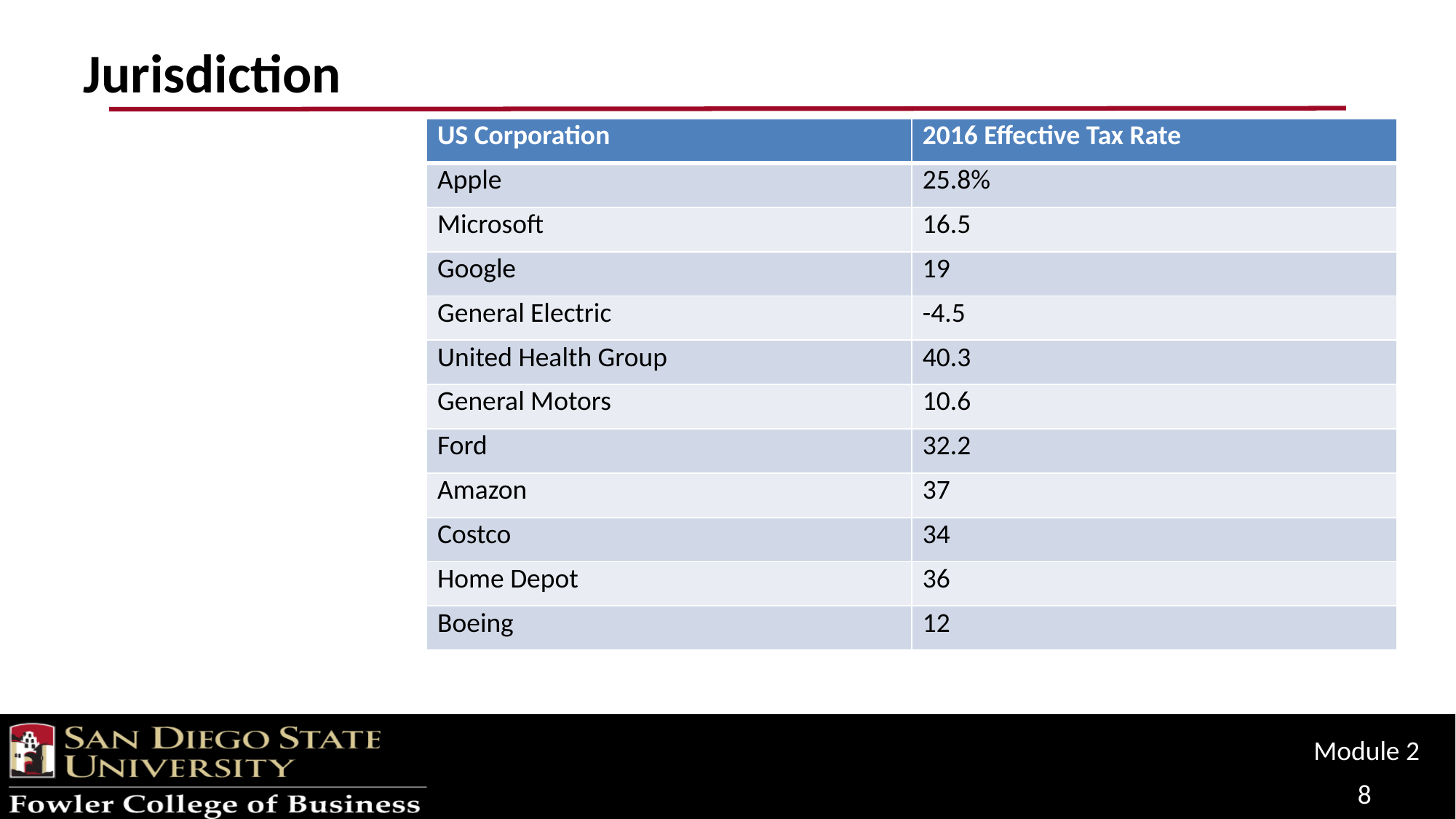

# Jurisdiction
| US Corporation | 2016 Effective Tax Rate |
| --- | --- |
| Apple | 25.8% |
| Microsoft | 16.5 |
| Google | 19 |
| General Electric | -4.5 |
| United Health Group | 40.3 |
| General Motors | 10.6 |
| Ford | 32.2 |
| Amazon | 37 |
| Costco | 34 |
| Home Depot | 36 |
| Boeing | 12 |

Module 2
8